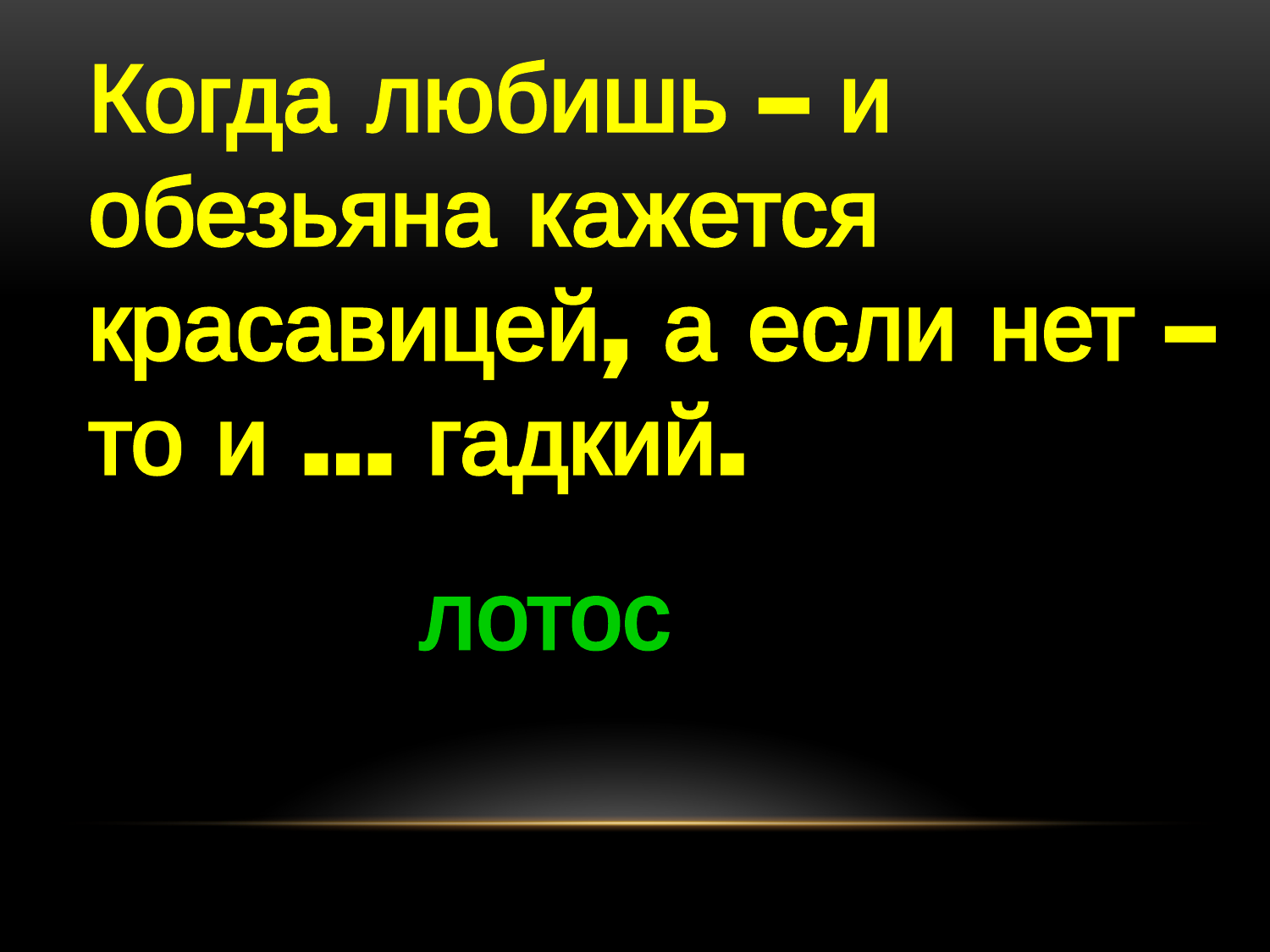

Когда любишь – и обезьяна кажется красавицей, а если нет – то и … гадкий.
лотос